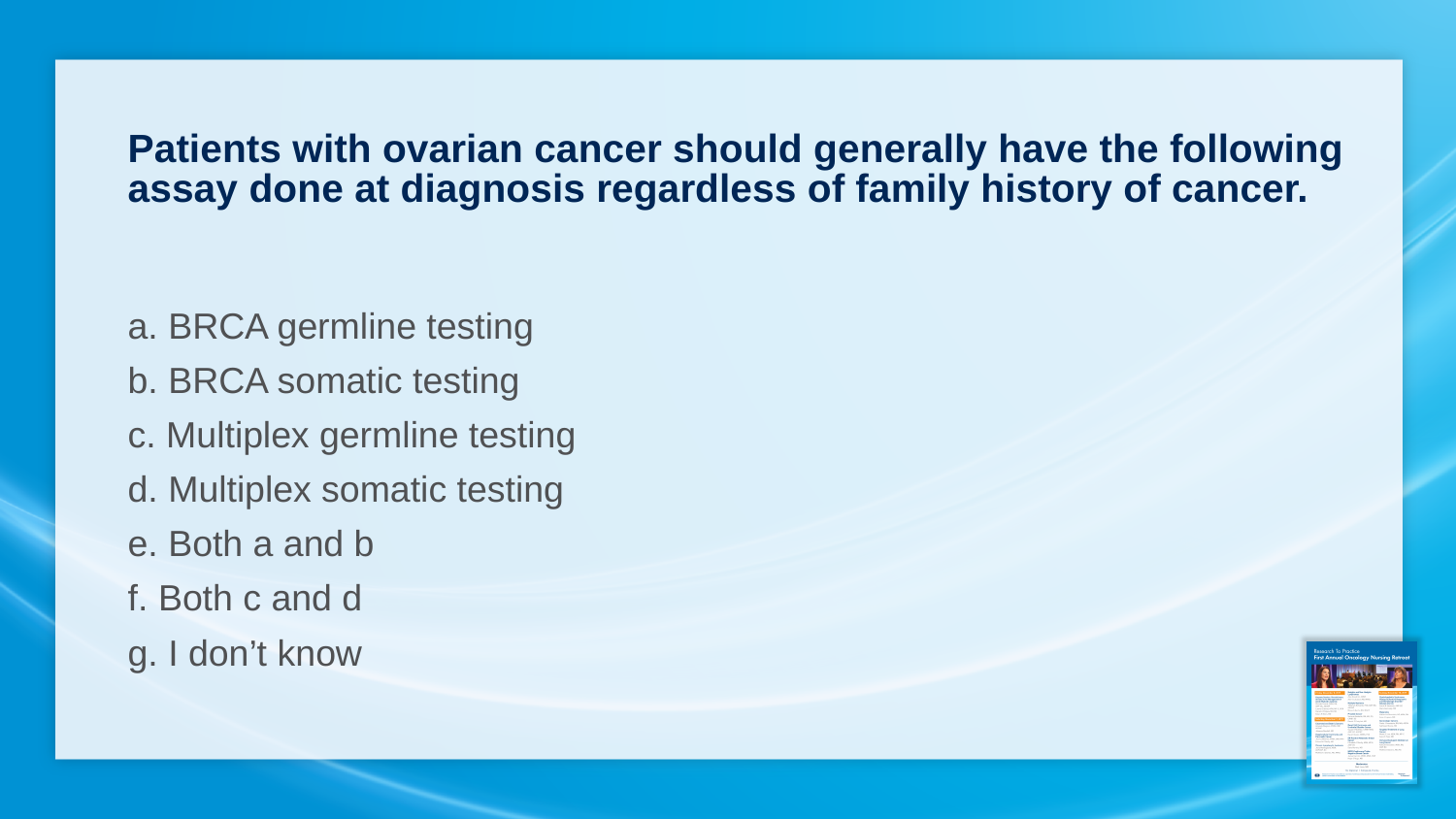

# Patients with ovarian cancer should generally have the following assay done at diagnosis regardless of family history of cancer.
a. BRCA germline testing
b. BRCA somatic testing
c. Multiplex germline testing
d. Multiplex somatic testing
e. Both a and b
f. Both c and d
g. I don’t know